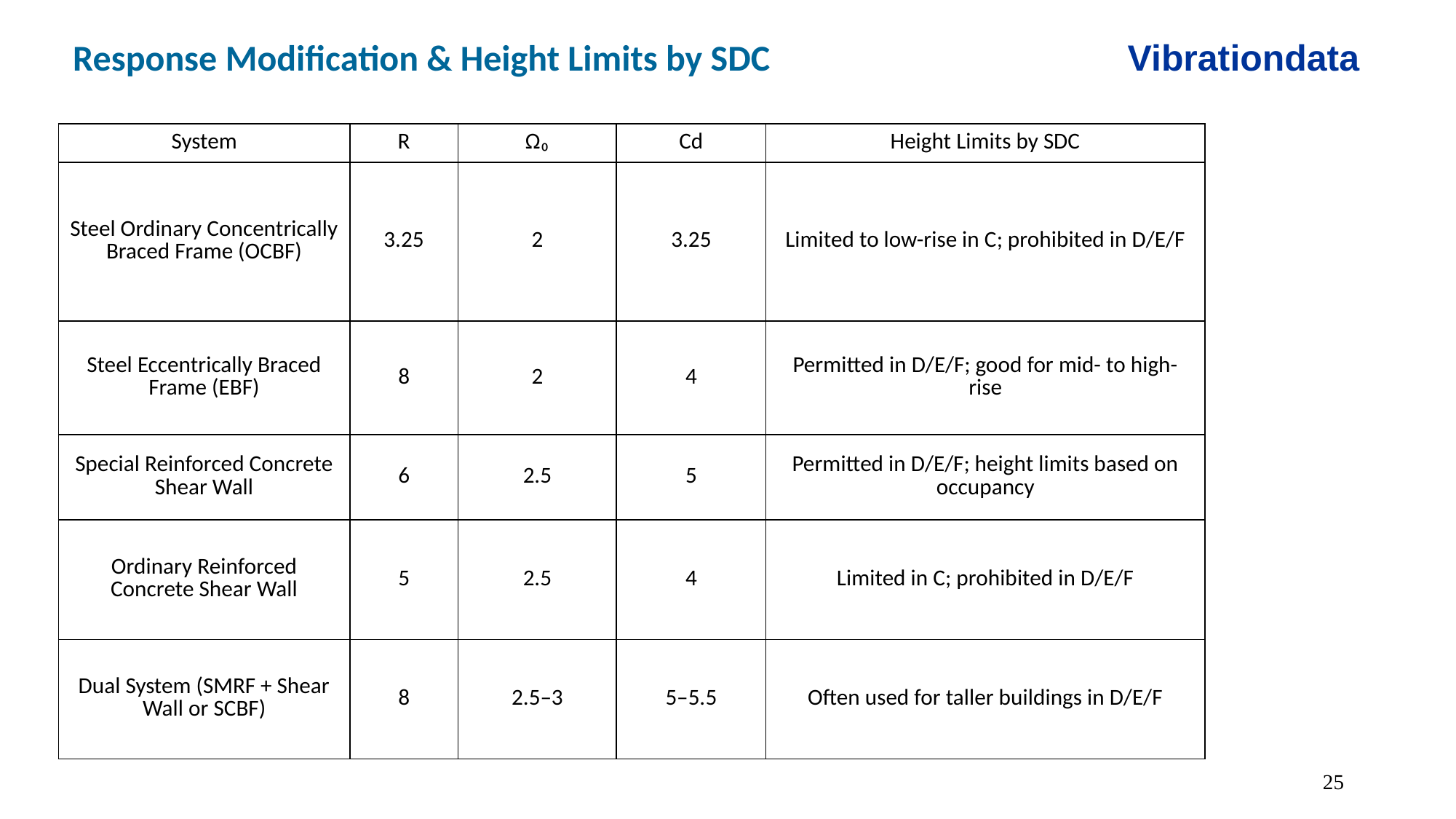

Response Modification & Height Limits by SDC
Vibrationdata
| System | R | Ω₀ | Cd | Height Limits by SDC |
| --- | --- | --- | --- | --- |
| Steel Ordinary Concentrically Braced Frame (OCBF) | 3.25 | 2 | 3.25 | Limited to low-rise in C; prohibited in D/E/F |
| Steel Eccentrically Braced Frame (EBF) | 8 | 2 | 4 | Permitted in D/E/F; good for mid- to high-rise |
| Special Reinforced Concrete Shear Wall | 6 | 2.5 | 5 | Permitted in D/E/F; height limits based on occupancy |
| Ordinary Reinforced Concrete Shear Wall | 5 | 2.5 | 4 | Limited in C; prohibited in D/E/F |
| Dual System (SMRF + Shear Wall or SCBF) | 8 | 2.5–3 | 5–5.5 | Often used for taller buildings in D/E/F |
25